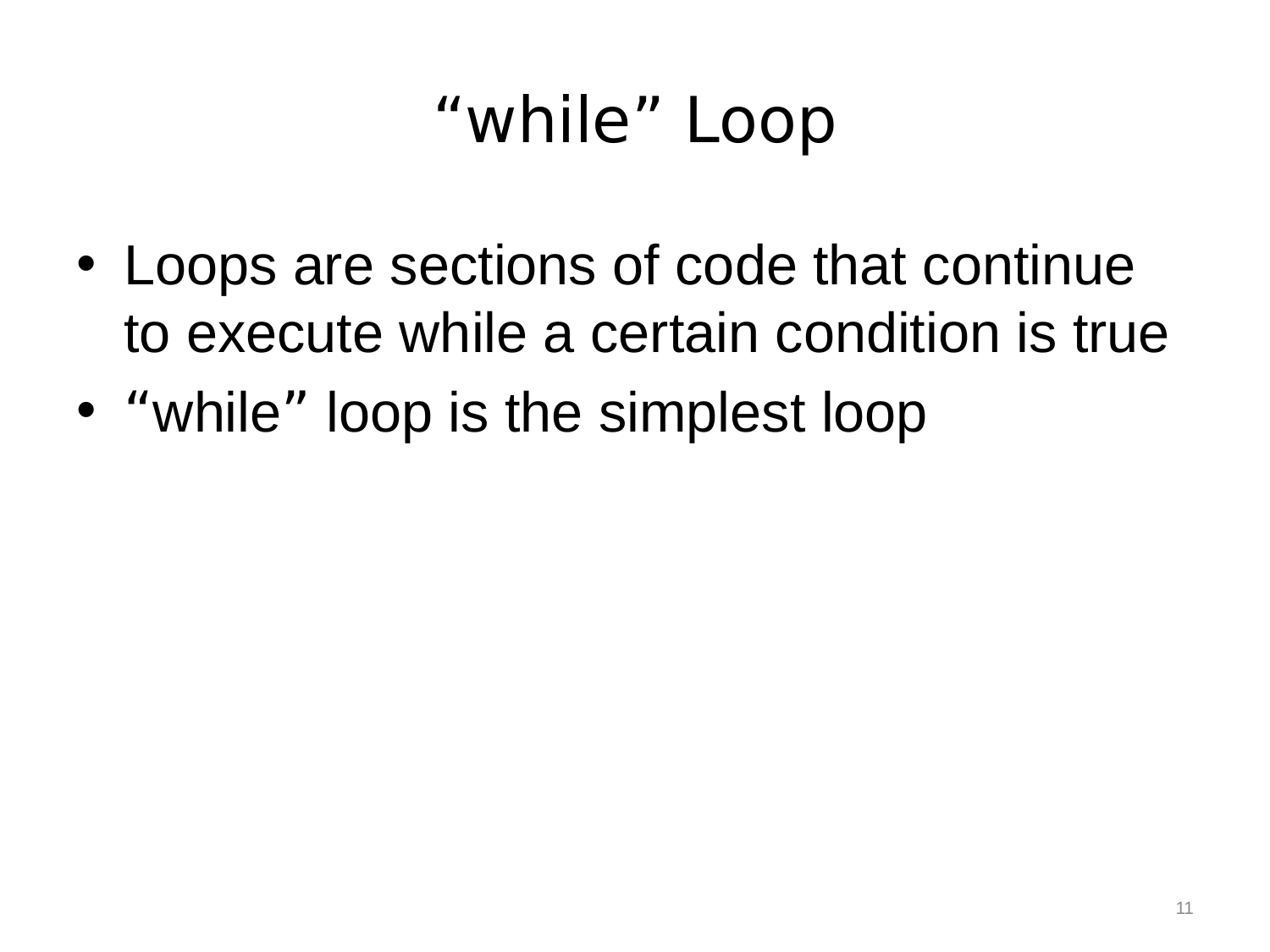

# “while” Loop
Loops are sections of code that continue to execute while a certain condition is true
“while” loop is the simplest loop
11